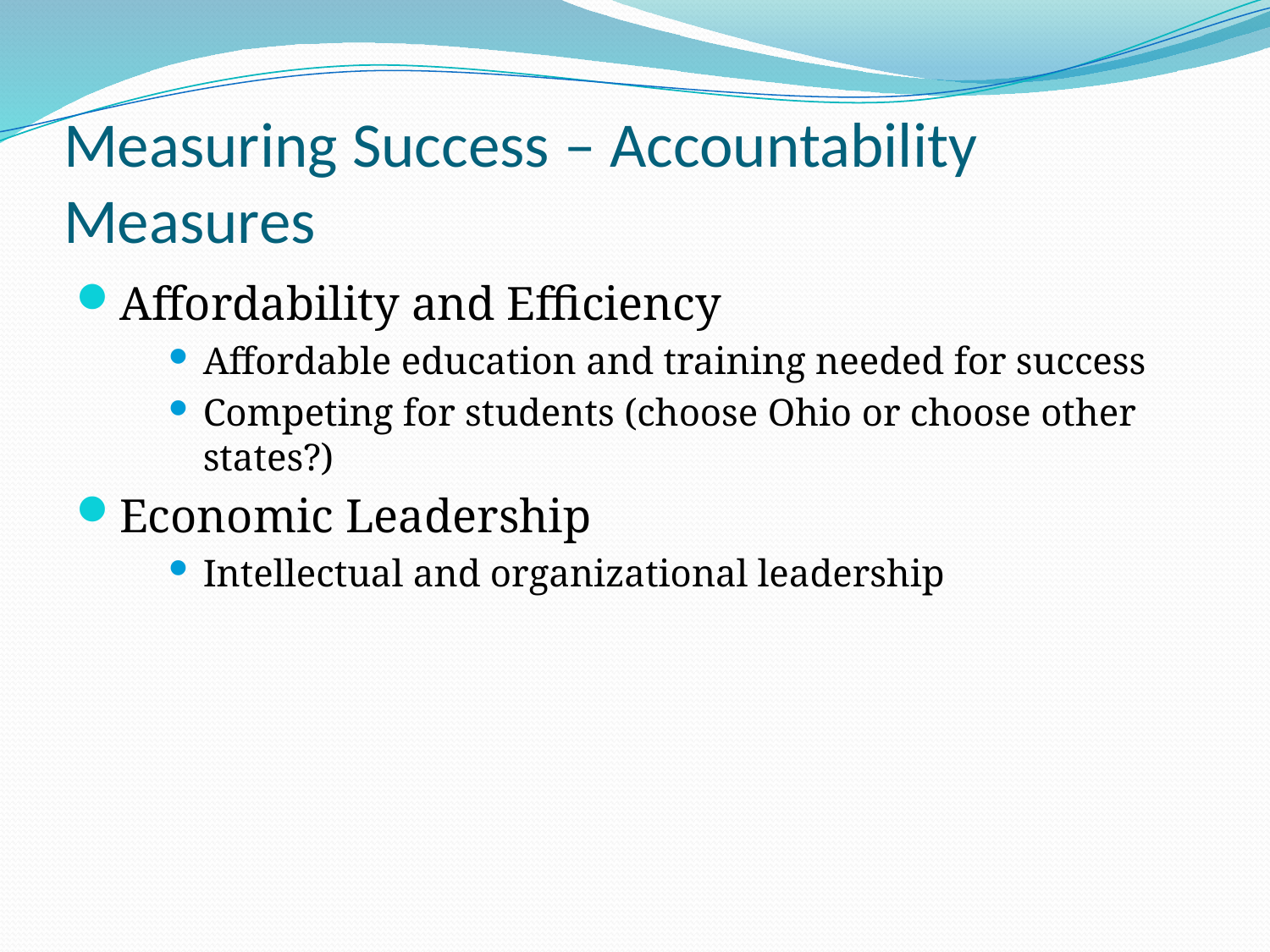

# Measuring Success – Accountability Measures
Affordability and Efficiency
Affordable education and training needed for success
Competing for students (choose Ohio or choose other states?)
Economic Leadership
Intellectual and organizational leadership